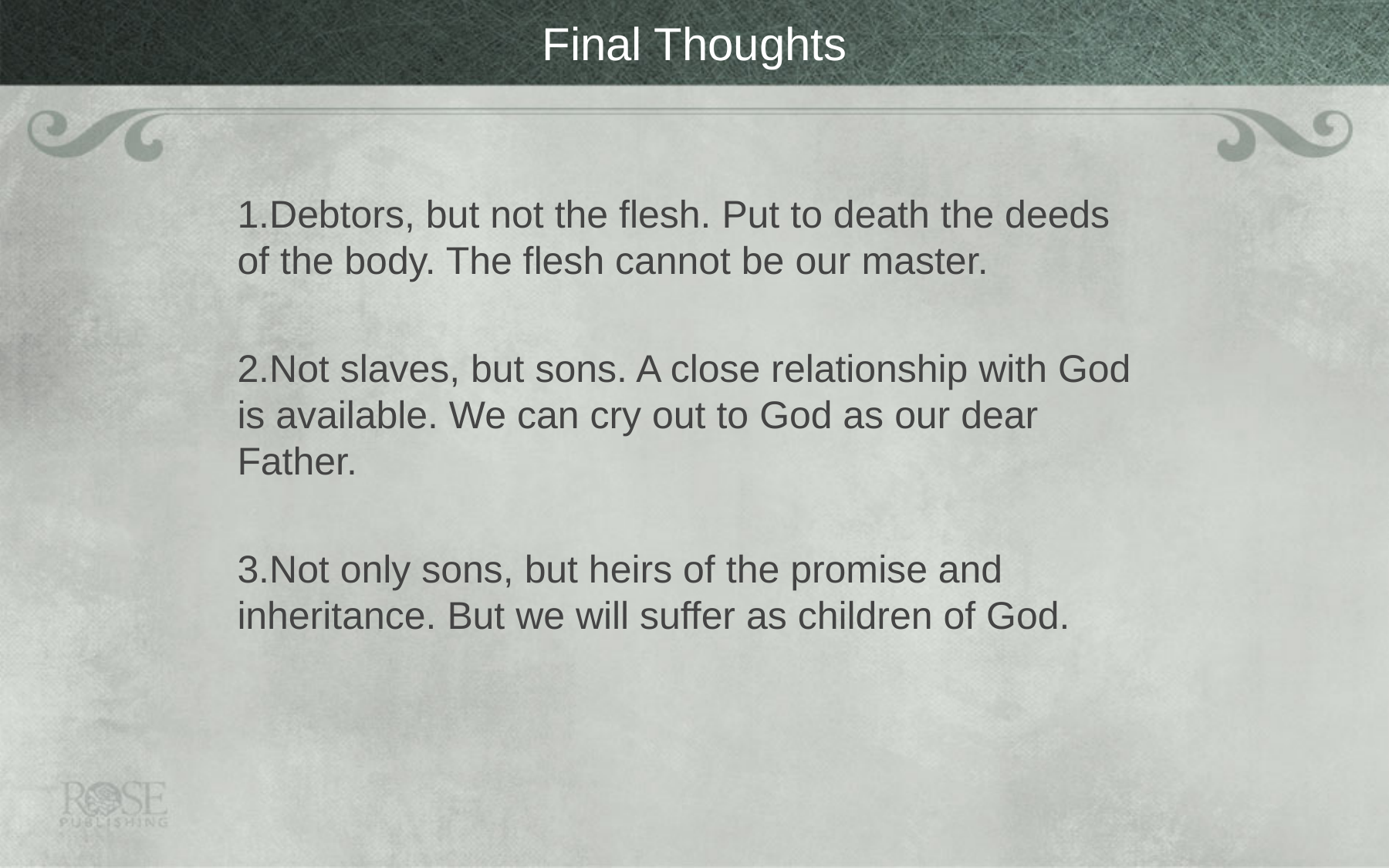

# Final Thoughts
Debtors, but not the flesh. Put to death the deeds of the body. The flesh cannot be our master.

Not slaves, but sons. A close relationship with God is available. We can cry out to God as our dear Father.

Not only sons, but heirs of the promise and inheritance. But we will suffer as children of God.